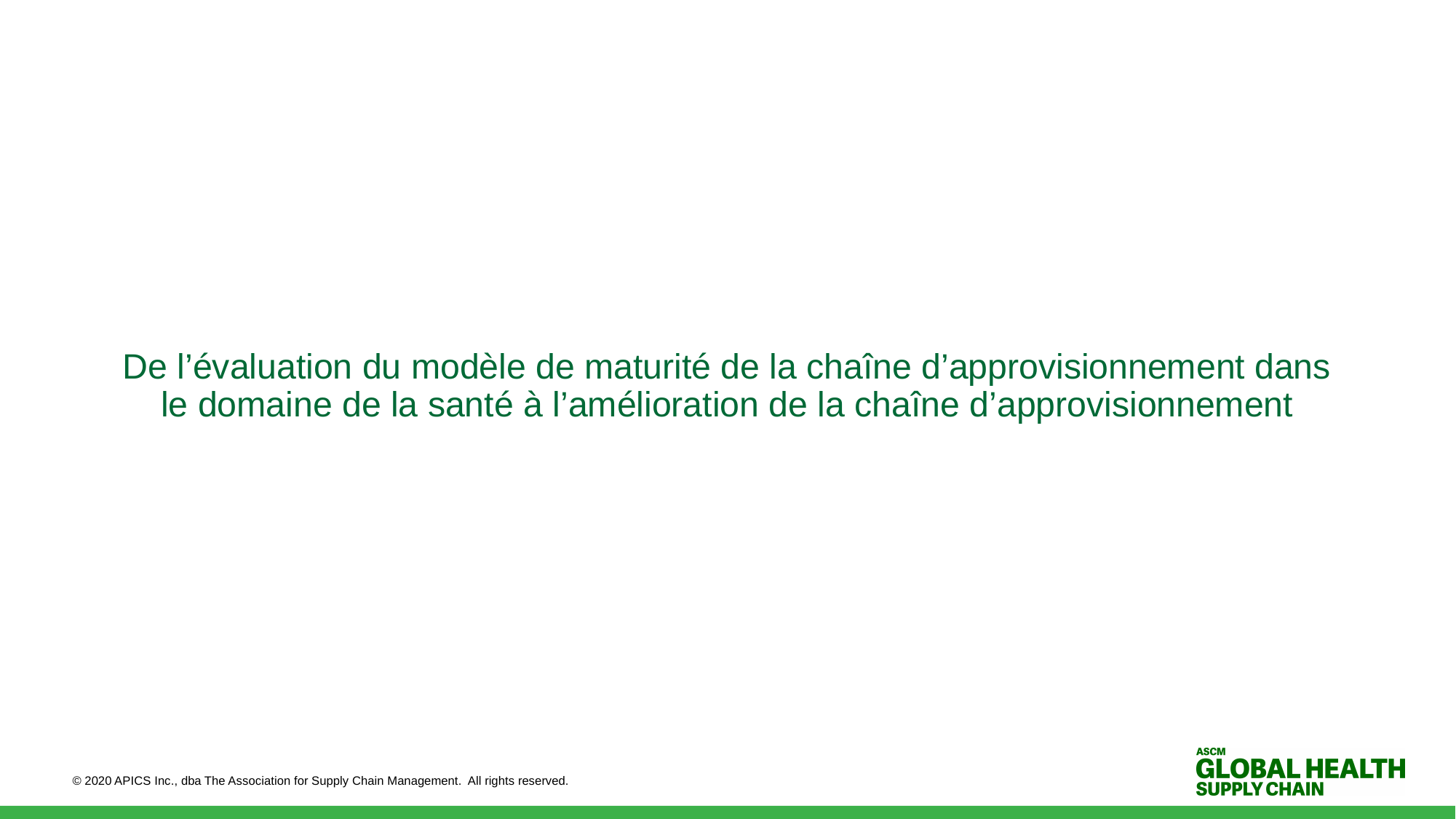

# De l’évaluation du modèle de maturité de la chaîne d’approvisionnement dans le domaine de la santé à l’amélioration de la chaîne d’approvisionnement